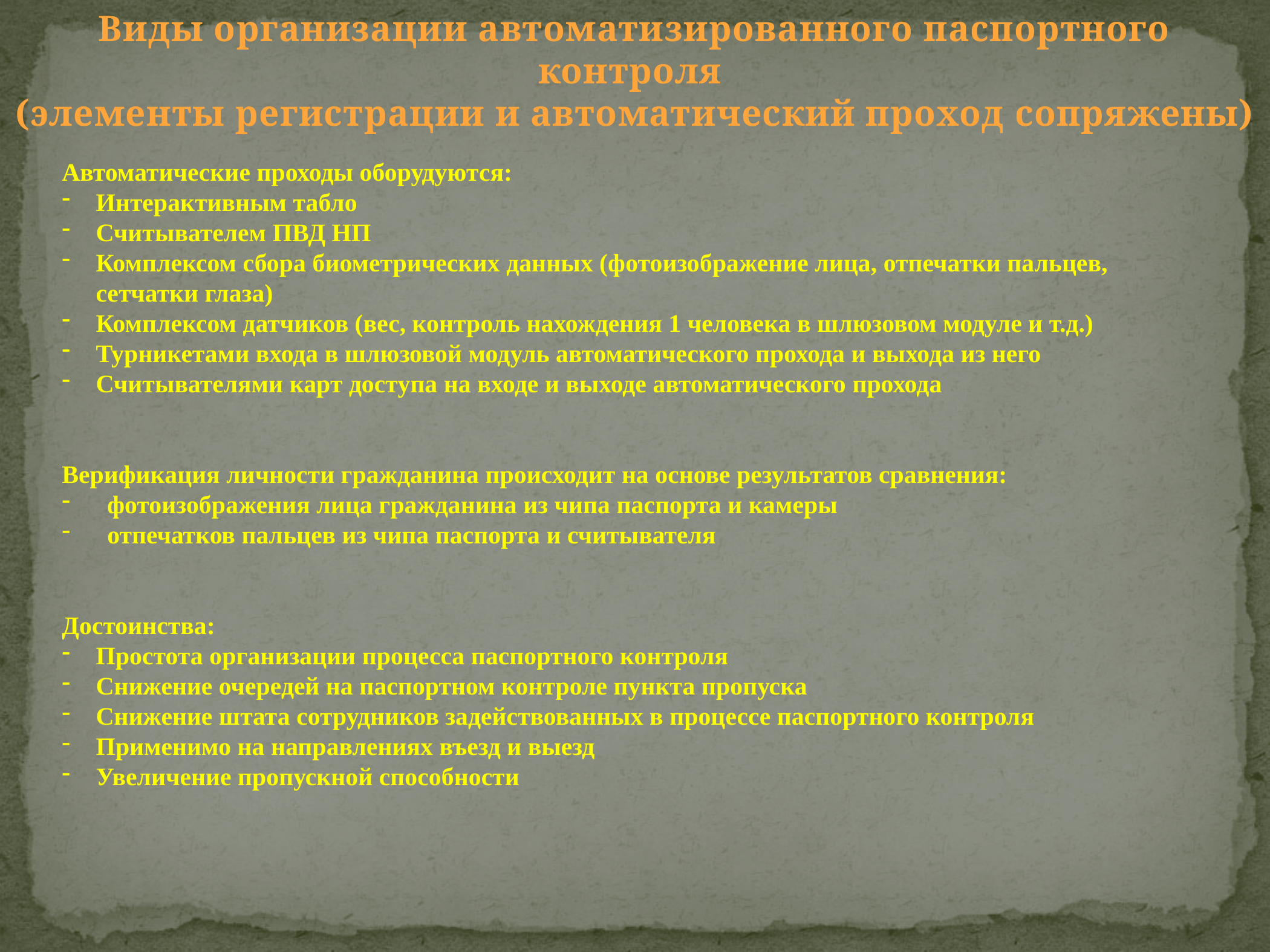

Виды организации автоматизированного паспортного контроля
(элементы регистрации и автоматический проход сопряжены)

Автоматические проходы оборудуются:
Интерактивным табло
Считывателем ПВД НП
Комплексом сбора биометрических данных (фотоизображение лица, отпечатки пальцев, сетчатки глаза)
Комплексом датчиков (вес, контроль нахождения 1 человека в шлюзовом модуле и т.д.)
Турникетами входа в шлюзовой модуль автоматического прохода и выхода из него
Считывателями карт доступа на входе и выходе автоматического прохода

Верификация личности гражданина происходит на основе результатов сравнения:
фотоизображения лица гражданина из чипа паспорта и камеры
отпечатков пальцев из чипа паспорта и считывателя

Достоинства:
Простота организации процесса паспортного контроля
Снижение очередей на паспортном контроле пункта пропуска
Снижение штата сотрудников задействованных в процессе паспортного контроля
Применимо на направлениях въезд и выезд
Увеличение пропускной способности